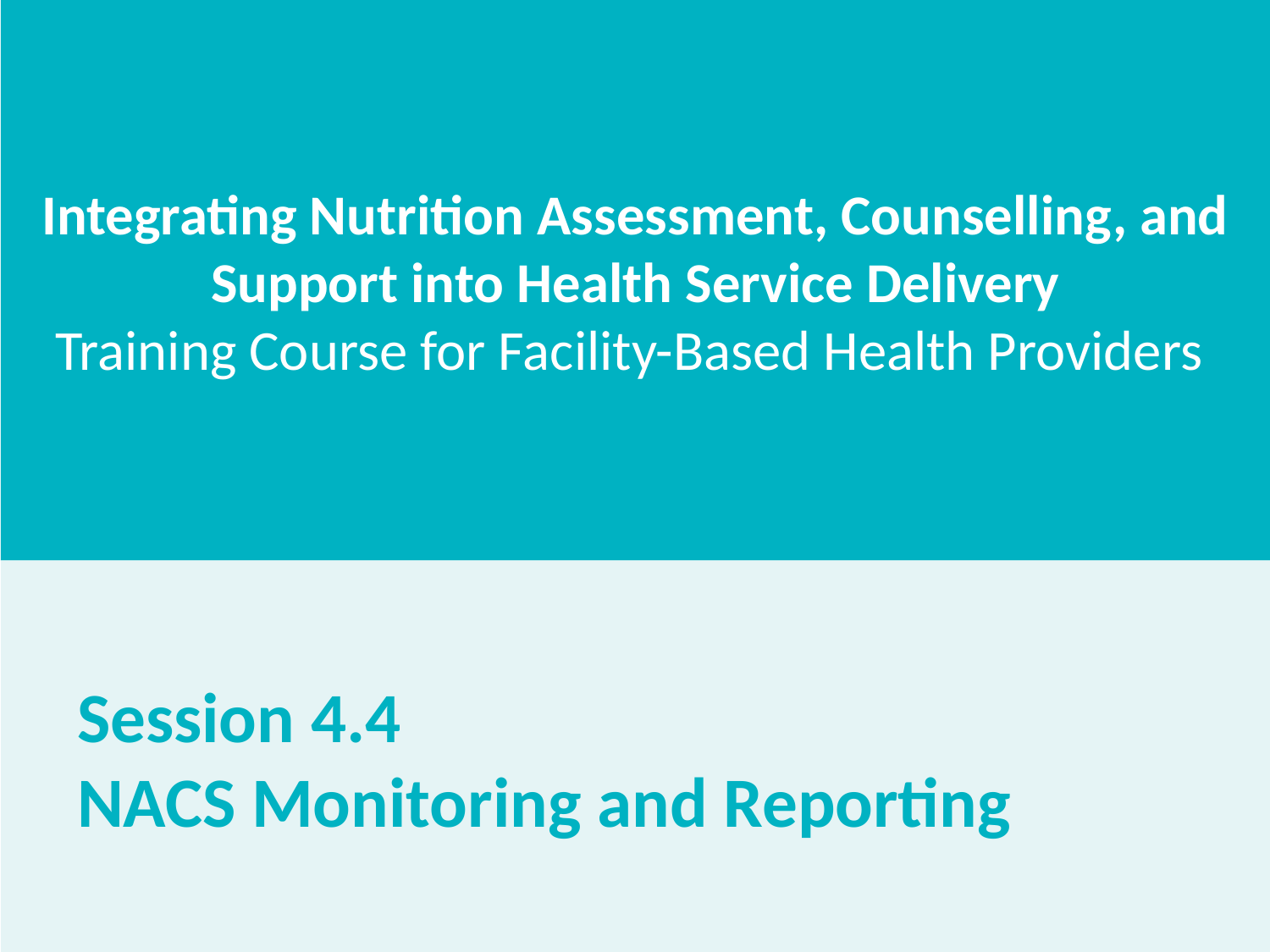

Integrating Nutrition Assessment, Counselling, and Support into Health Service Delivery
Training Course for Facility-Based Health Providers
Session 4.4
NACS Monitoring and Reporting